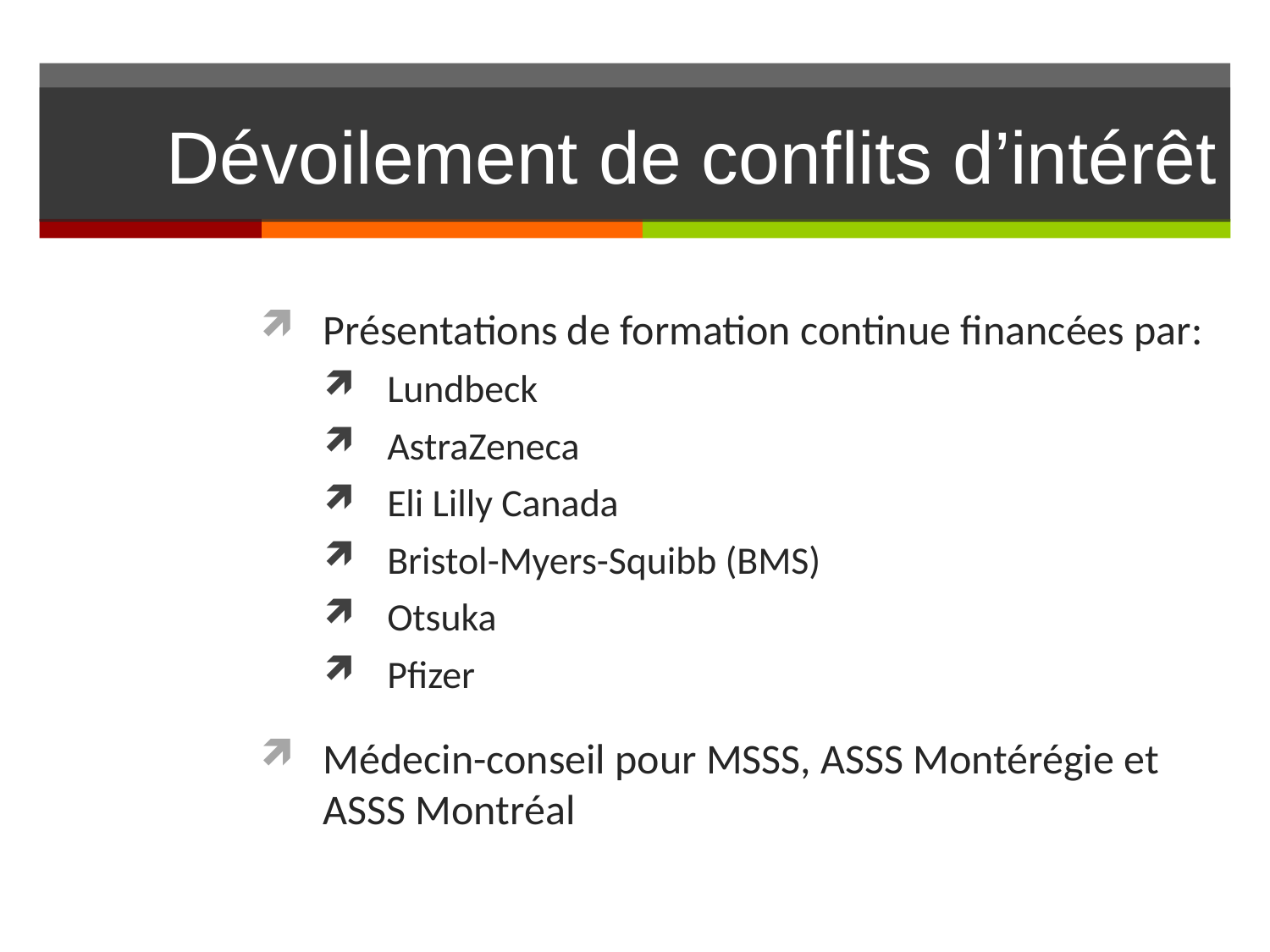

# Dévoilement de conflits d’intérêt
Présentations de formation continue financées par:
Lundbeck
AstraZeneca
Eli Lilly Canada
Bristol-Myers-Squibb (BMS)
Otsuka
Pfizer
Médecin-conseil pour MSSS, ASSS Montérégie et ASSS Montréal